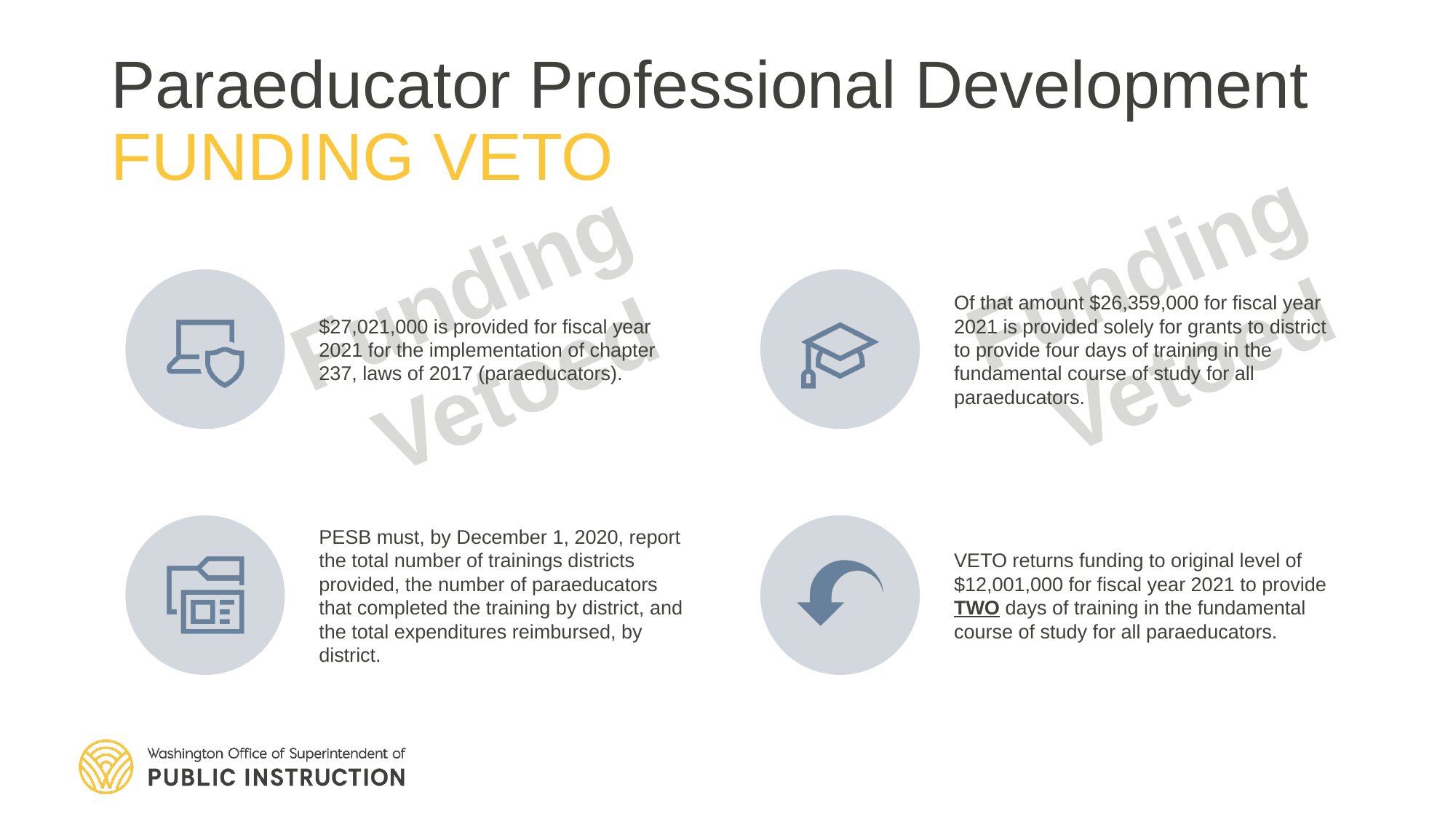

# Paraeducator Professional Development FUNDING VETO
Funding
Vetoed
Funding
Vetoed
$27,021,000 is provided for fiscal year 2021 for the implementation of chapter 237, laws of 2017 (paraeducators).
Of that amount $26,359,000 for fiscal year 2021 is provided solely for grants to district to provide four days of training in the fundamental course of study for all paraeducators.
PESB must, by December 1, 2020, report the total number of trainings districts provided, the number of paraeducators that completed the training by district, and the total expenditures reimbursed, by district.
VETO returns funding to original level of $12,001,000 for fiscal year 2021 to provide TWO days of training in the fundamental course of study for all paraeducators.